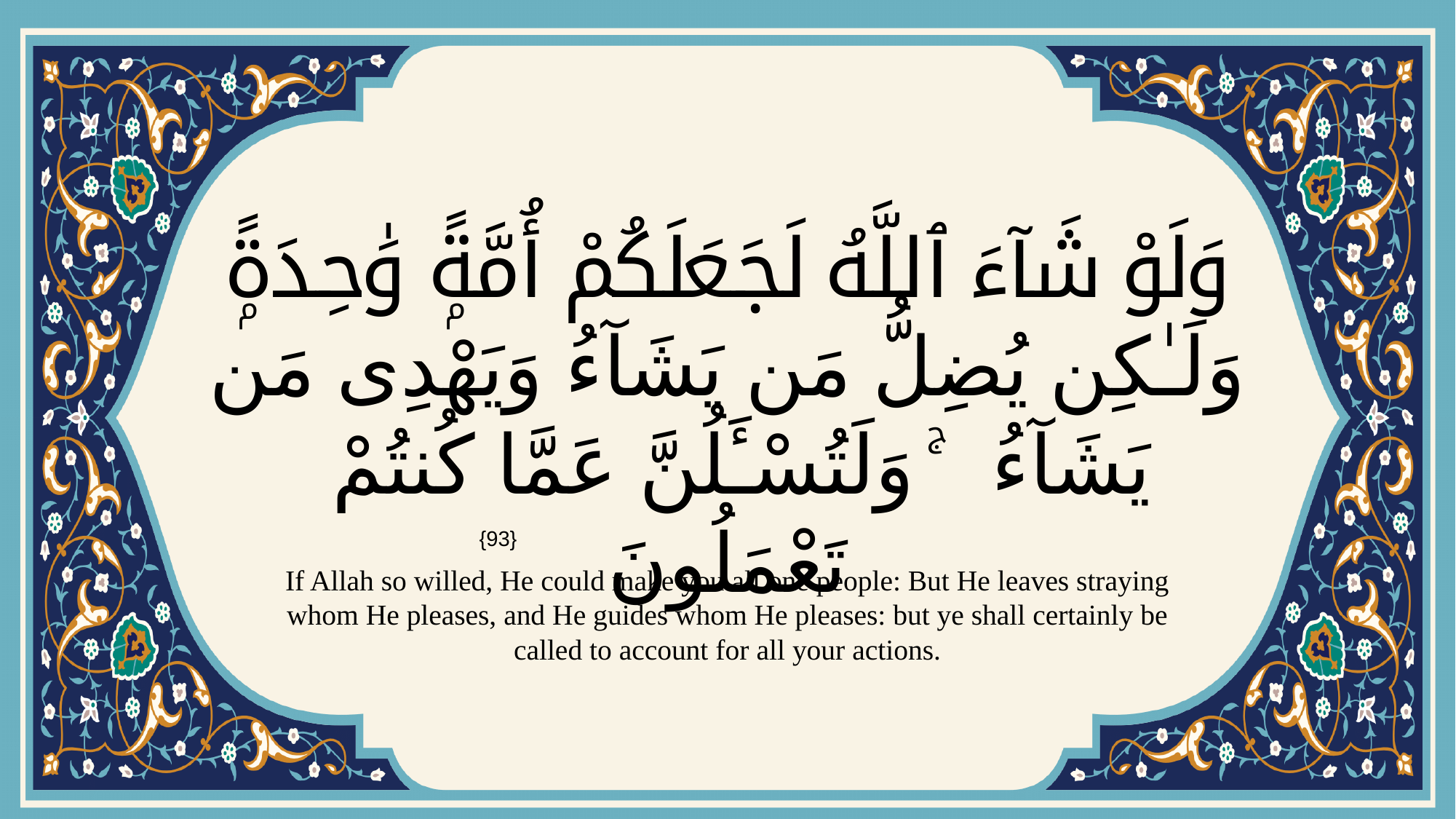

# وَلَوْ شَآءَ ٱللَّهُ لَجَعَلَكُمْ أُمَّةًۭ وَٰحِدَةًۭ وَلَـٰكِن يُضِلُّ مَن يَشَآءُ وَيَهْدِى مَن يَشَآءُ ۚ وَلَتُسْـَٔلُنَّ عَمَّا كُنتُمْ تَعْمَلُونَ
{93}
If Allah so willed, He could make you all one people: But He leaves straying whom He pleases, and He guides whom He pleases: but ye shall certainly be called to account for all your actions.